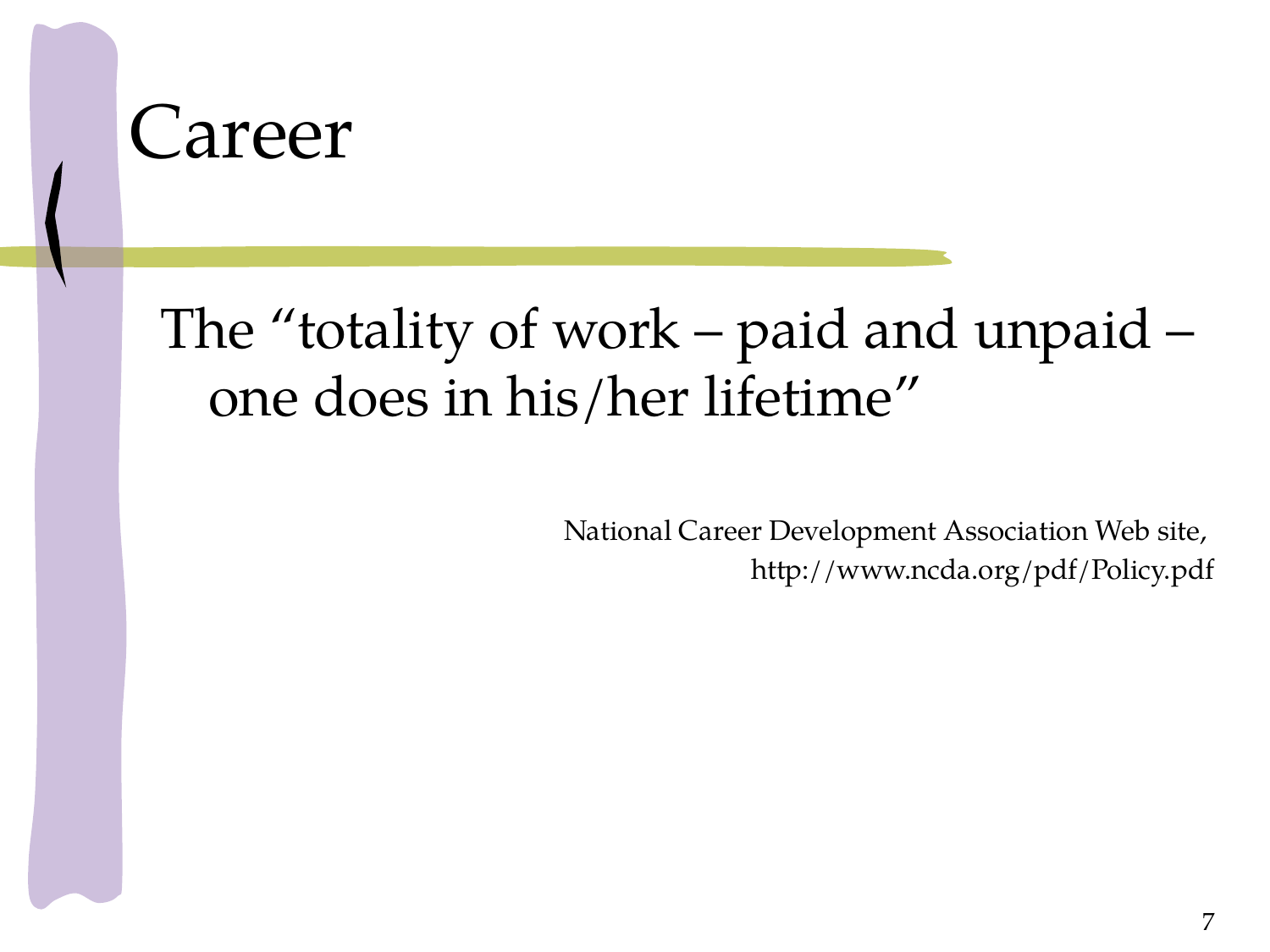

# Career
The “totality of work – paid and unpaid – one does in his/her lifetime”

National Career Development Association Web site,
http://www.ncda.org/pdf/Policy.pdf
7